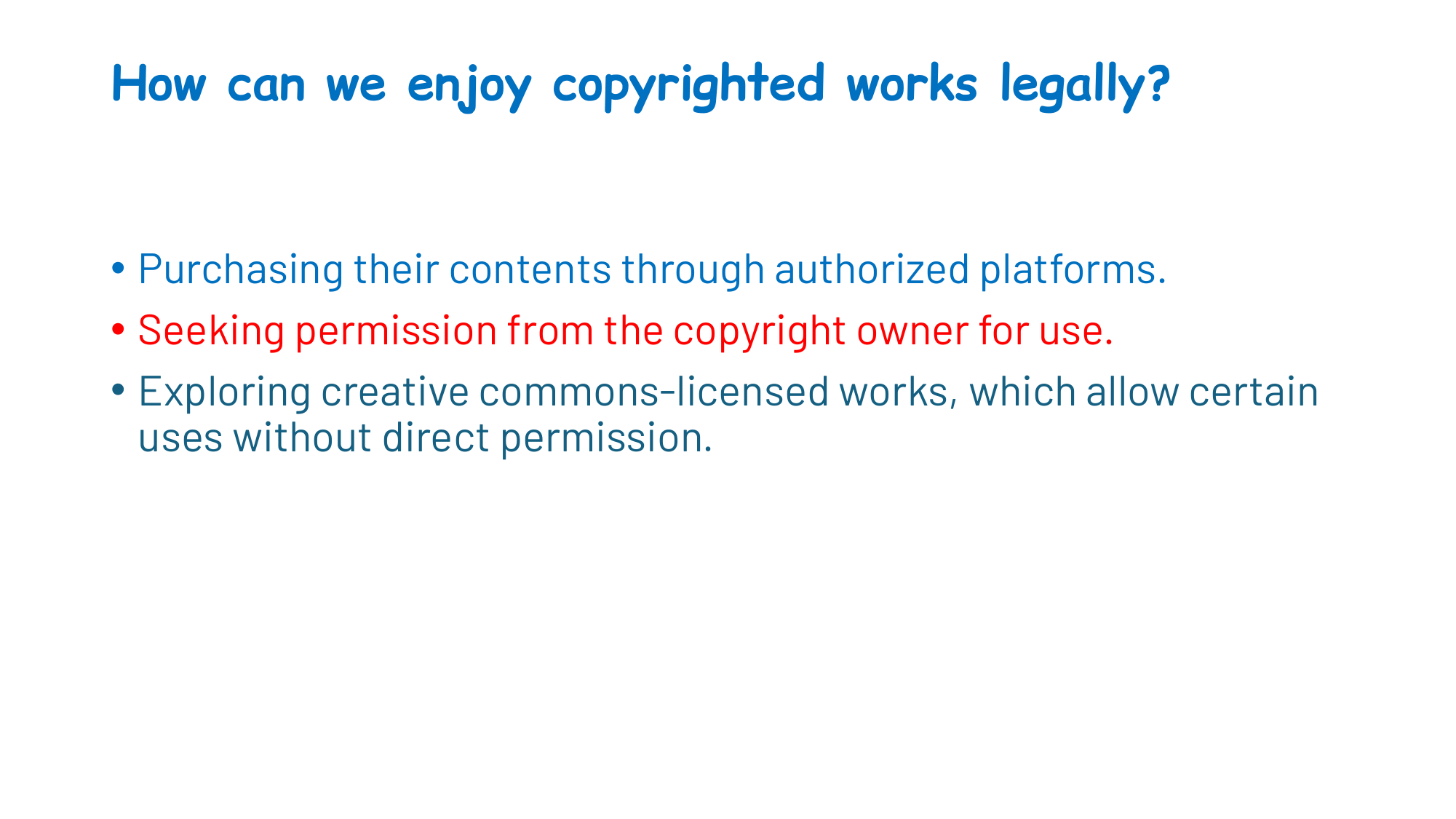

# How can we enjoy copyrighted works legally?
Purchasing their contents through authorized platforms.
Seeking permission from the copyright owner for use.
Exploring creative commons-licensed works, which allow certain uses without direct permission.